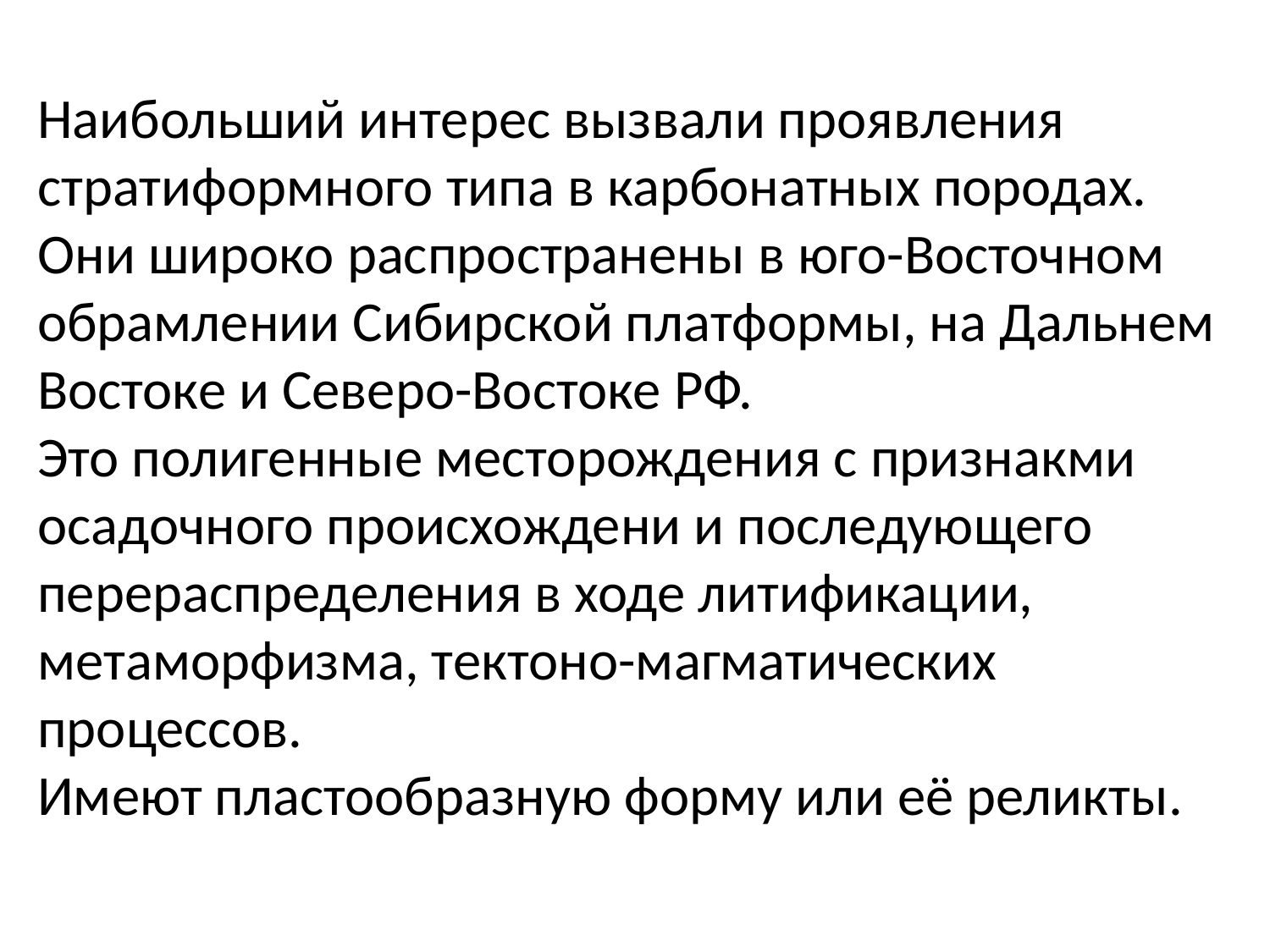

Наибольший интерес вызвали проявления стратиформного типа в карбонатных породах.
Они широко распространены в юго-Восточном обрамлении Сибирской платформы, на Дальнем Востоке и Северо-Востоке РФ.
Это полигенные месторождения с признакми осадочного происхождени и последующего перераспределения в ходе литификации, метаморфизма, тектоно-магматических процессов.
Имеют пластообразную форму или её реликты.